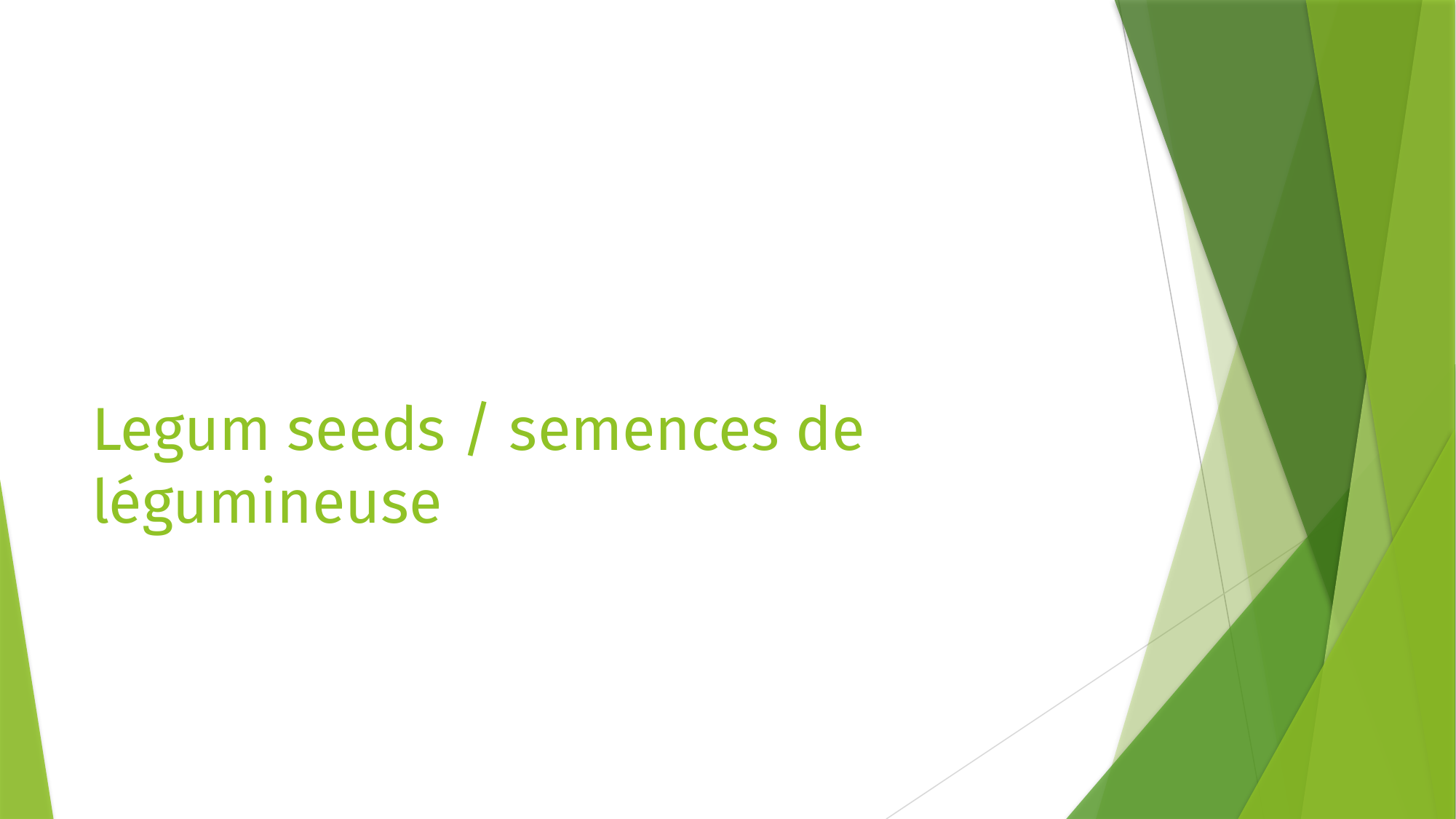

# Legum seeds / semences de légumineuse